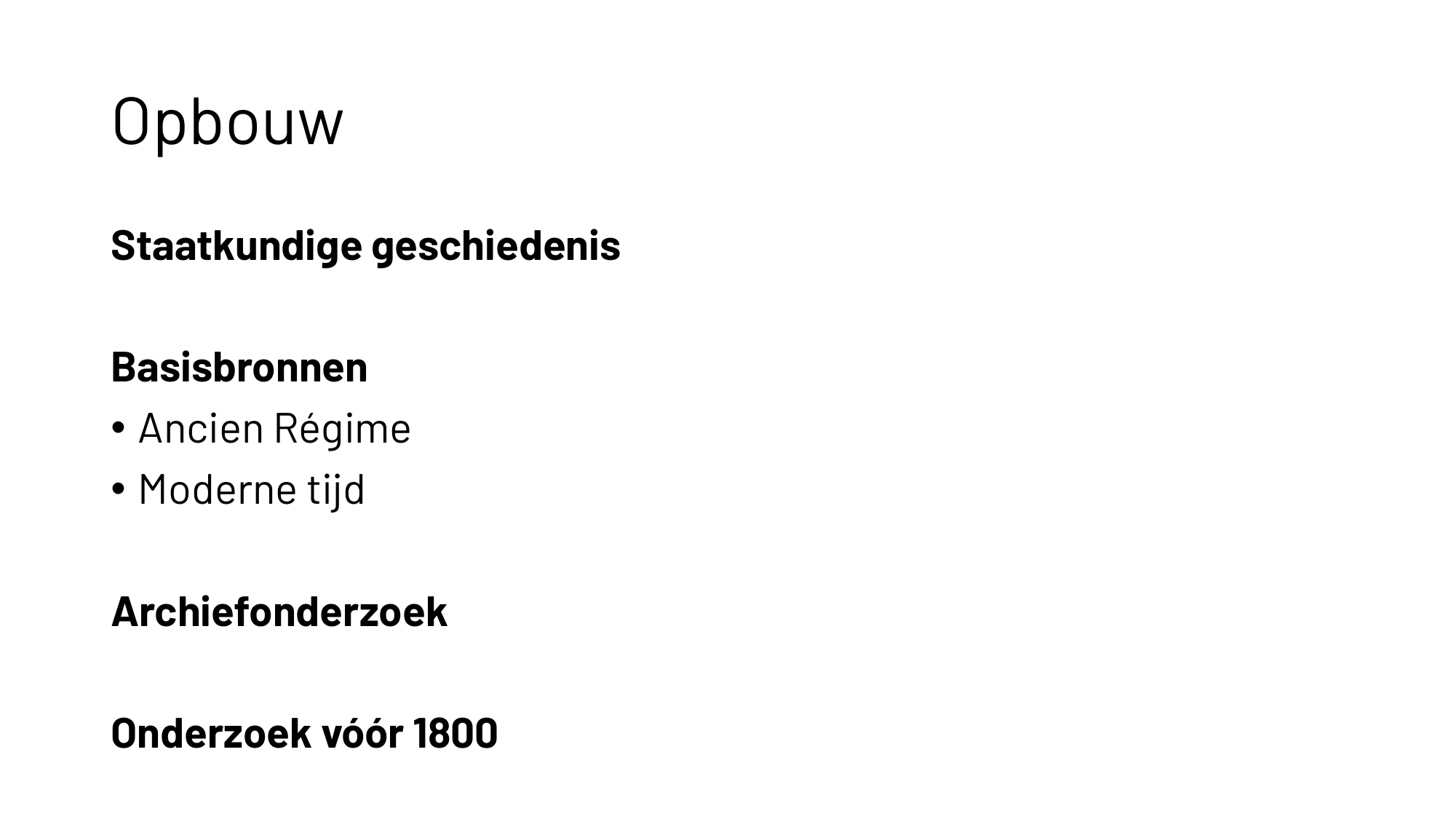

# Opbouw
Staatkundige geschiedenis

Basisbronnen
Ancien Régime
Moderne tijd

Archiefonderzoek

Onderzoek vóór 1800